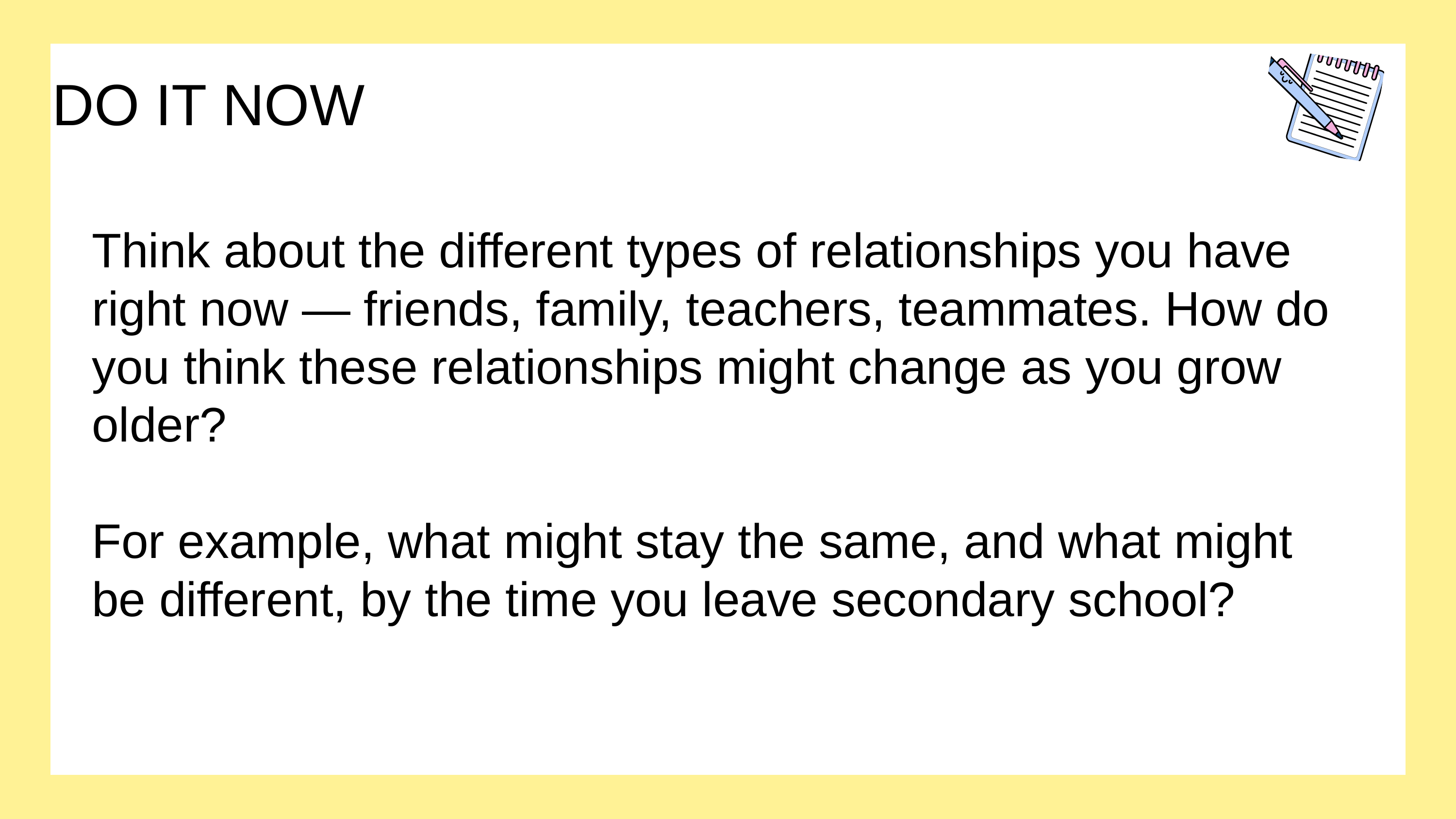

DO IT NOW
Think about the different types of relationships you have right now — friends, family, teachers, teammates. How do you think these relationships might change as you grow older?

For example, what might stay the same, and what might be different, by the time you leave secondary school?